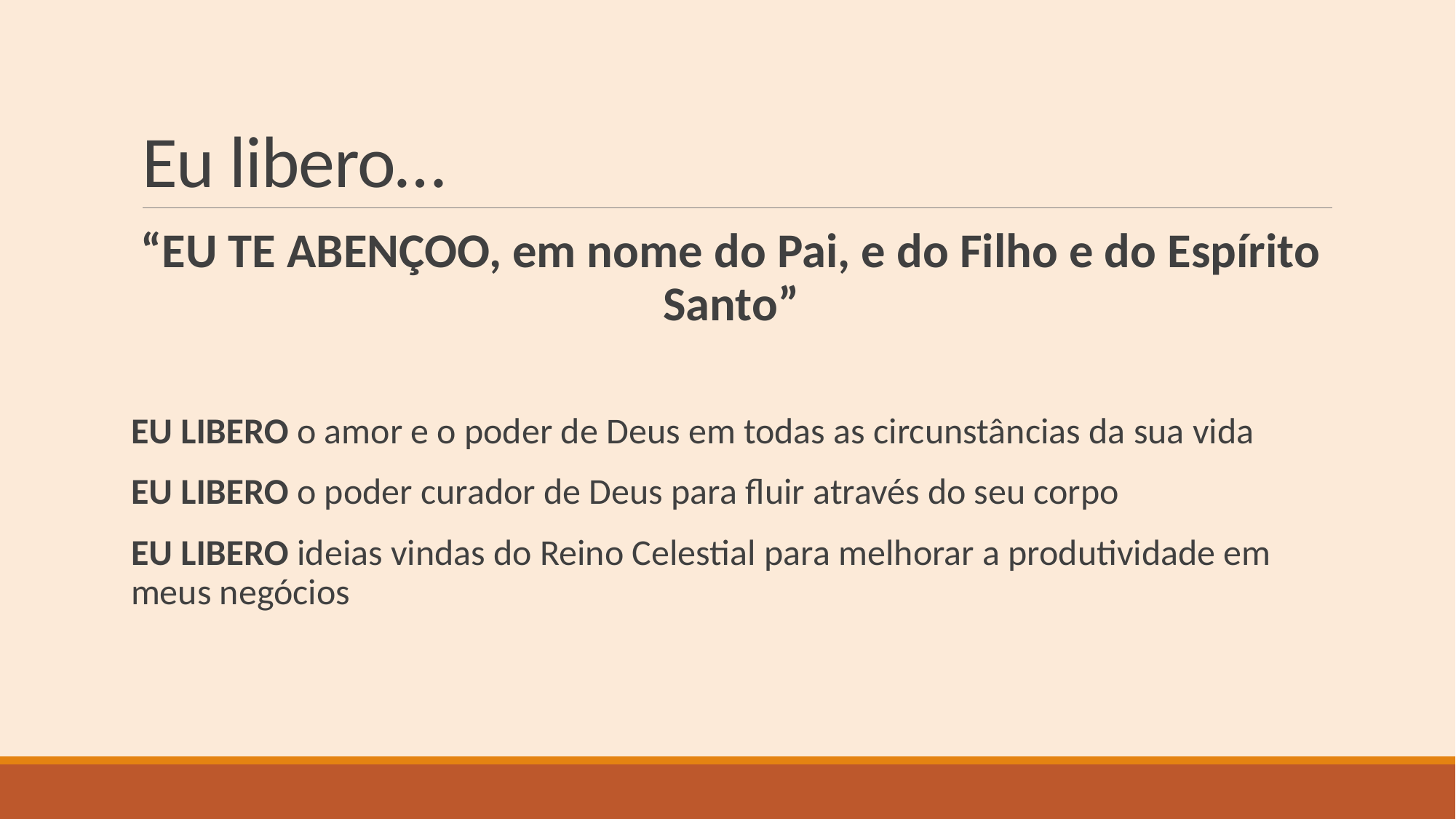

# Eu libero…
“EU TE ABENÇOO, em nome do Pai, e do Filho e do Espírito Santo”

EU LIBERO o amor e o poder de Deus em todas as circunstâncias da sua vida
EU LIBERO o poder curador de Deus para fluir através do seu corpo
EU LIBERO ideias vindas do Reino Celestial para melhorar a produtividade em meus negócios